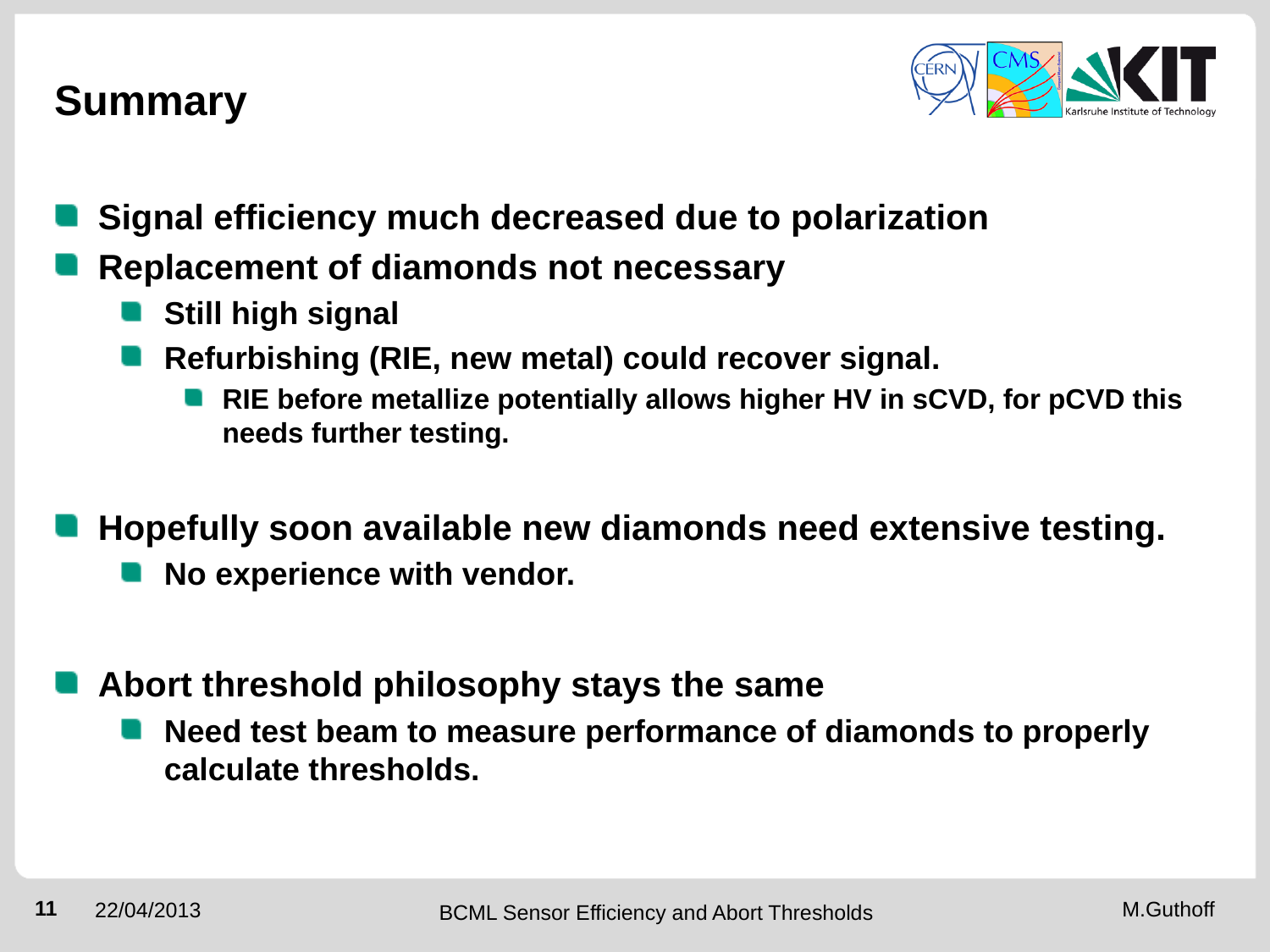

# Summary
Signal efficiency much decreased due to polarization
Replacement of diamonds not necessary
Still high signal
Refurbishing (RIE, new metal) could recover signal.
RIE before metallize potentially allows higher HV in sCVD, for pCVD this needs further testing.

Hopefully soon available new diamonds need extensive testing.
No experience with vendor.

Abort threshold philosophy stays the same
Need test beam to measure performance of diamonds to properly calculate thresholds.
22/04/2013
BCML Sensor Efficiency and Abort Thresholds